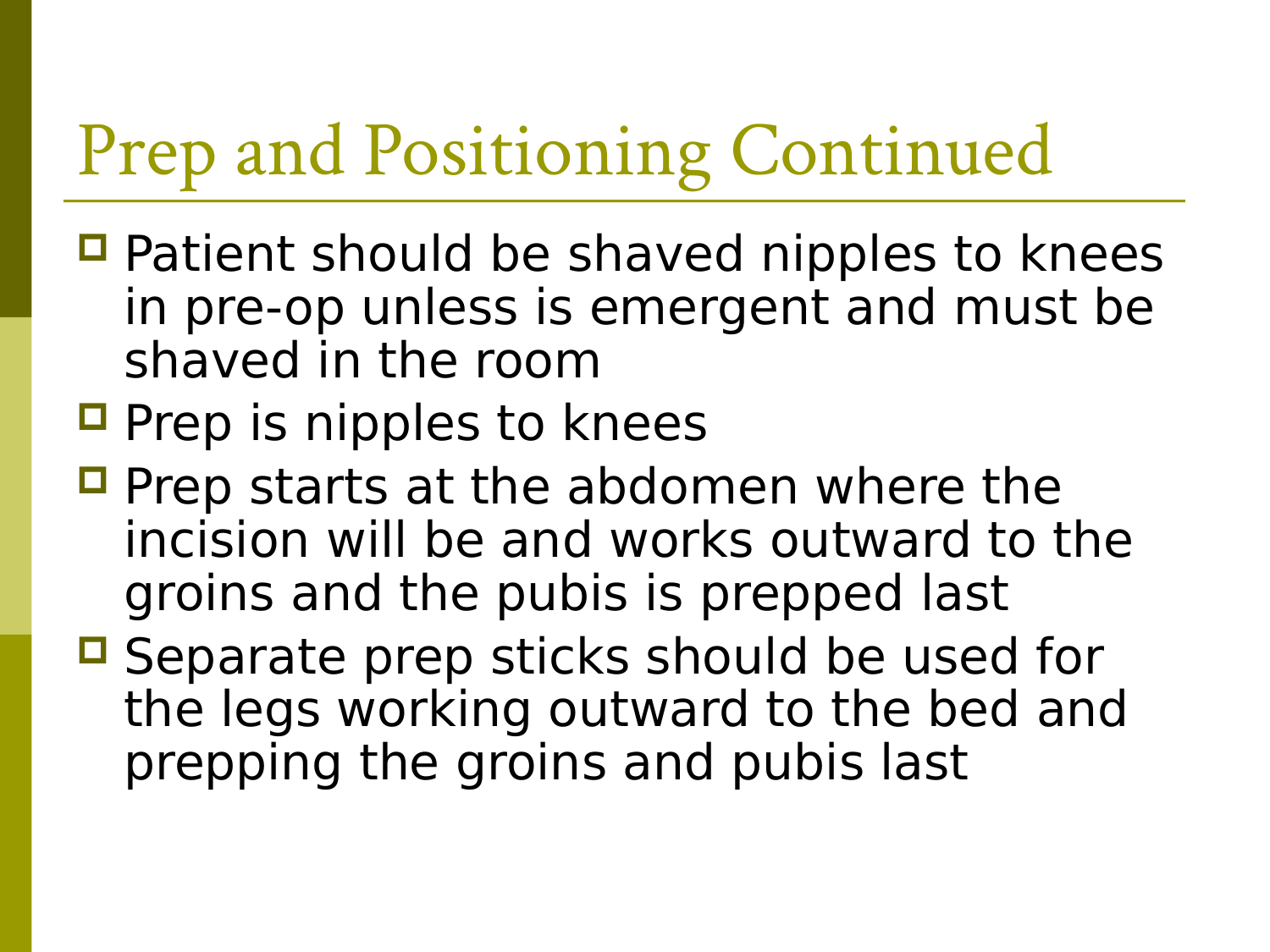

# Prep and Positioning Continued
Patient should be shaved nipples to knees in pre-op unless is emergent and must be shaved in the room
Prep is nipples to knees
Prep starts at the abdomen where the incision will be and works outward to the groins and the pubis is prepped last
Separate prep sticks should be used for the legs working outward to the bed and prepping the groins and pubis last